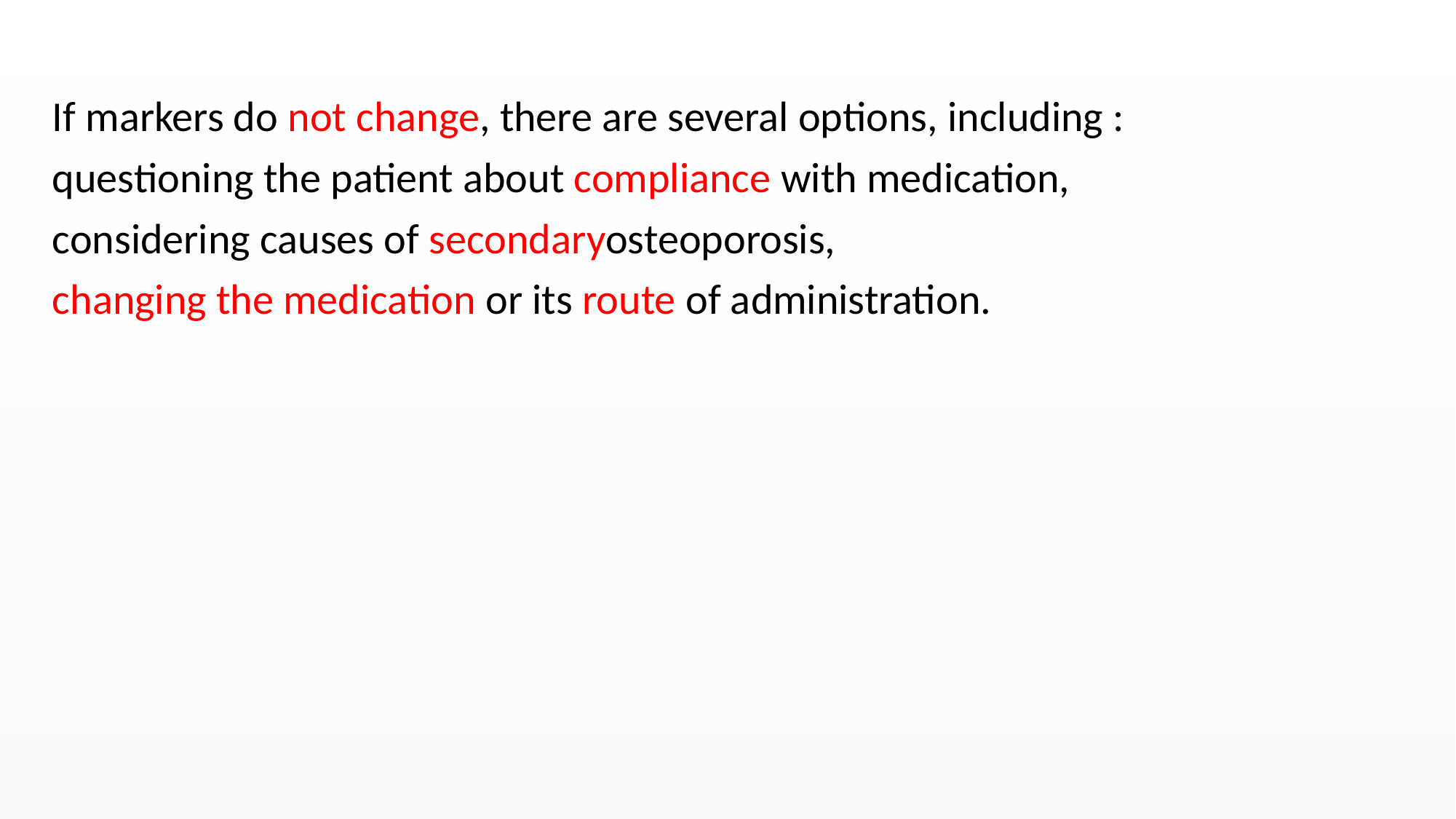

#
If markers do not change, there are several options, including :
questioning the patient about compliance with medication,
considering causes of secondaryosteoporosis,
changing the medication or its route of administration.